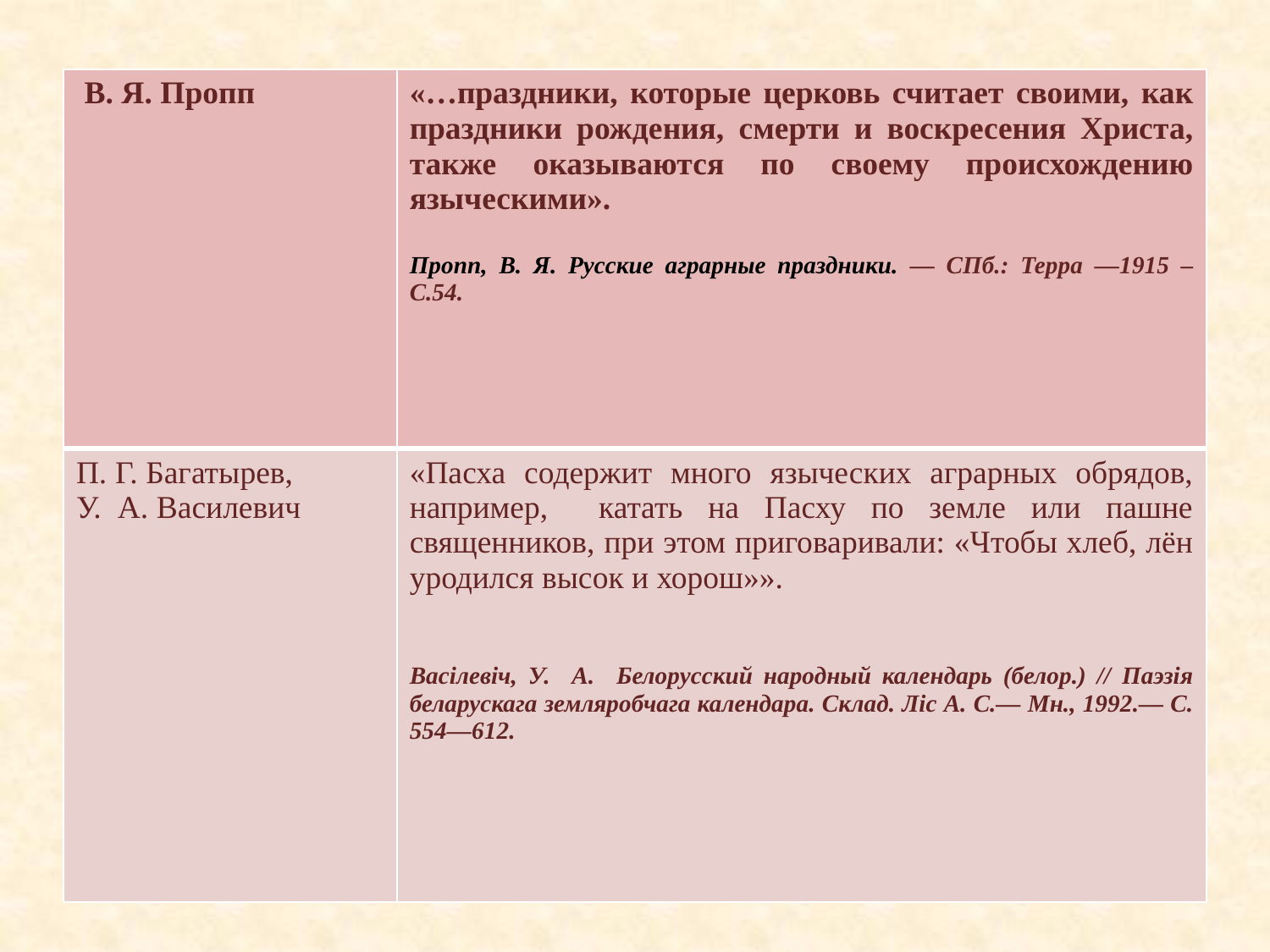

| В. Я. Пропп | «…праздники, которые церковь считает своими, как праздники рождения, смерти и воскресения Христа, также оказываются по своему происхождению языческими». Пропп, В. Я. Русские аграрные праздники. — СПб.: Терра —1915 – С.54. |
| --- | --- |
| П. Г. Багатырев, У. А. Василевич | «Пасха содержит много языческих аграрных обрядов, например, катать на Пасху по земле или пашне священников, при этом приговаривали: «Чтобы хлеб, лён уродился высок и хорош»». Васілевіч, У. А. Белорусский народный календарь (белор.) // Паэзія беларускага земляробчага календара. Склад. Ліс А. С.— Мн., 1992.— С. 554—612. |